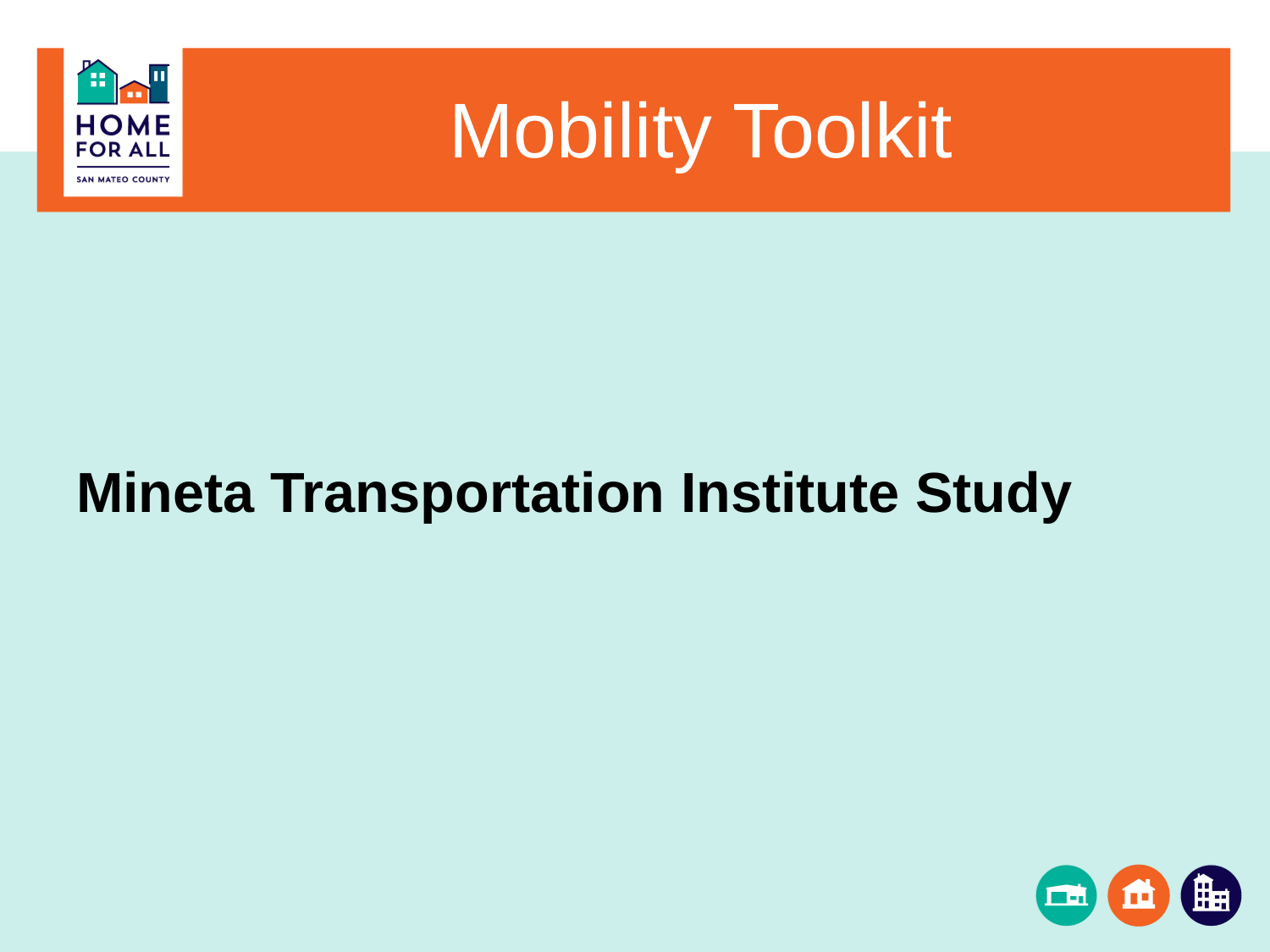

# Mobility Toolkit
Mineta Transportation Institute Study